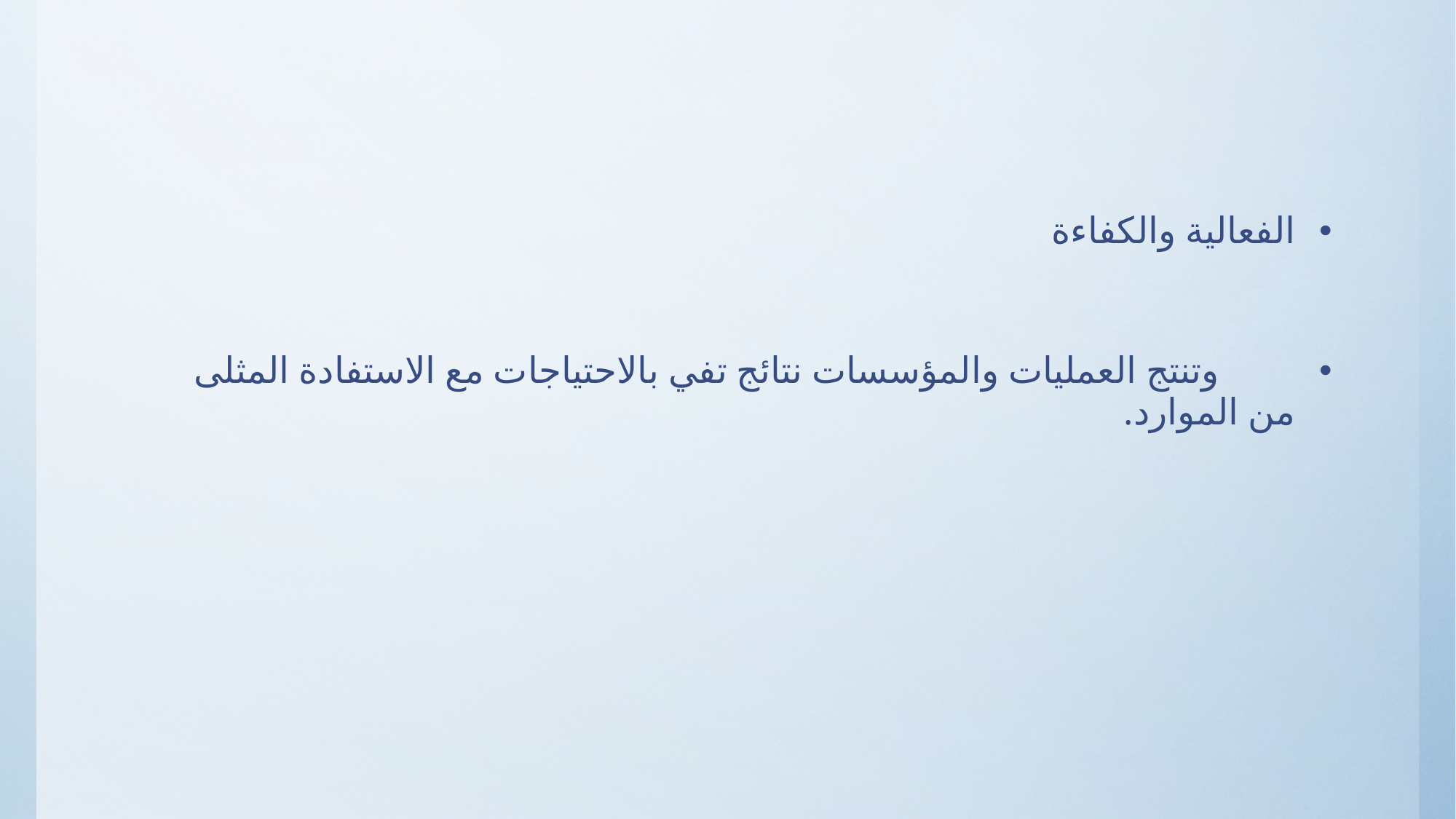

الفعالية والكفاءة

        وتنتج العمليات والمؤسسات نتائج تفي بالاحتياجات مع الاستفادة المثلى من الموارد.